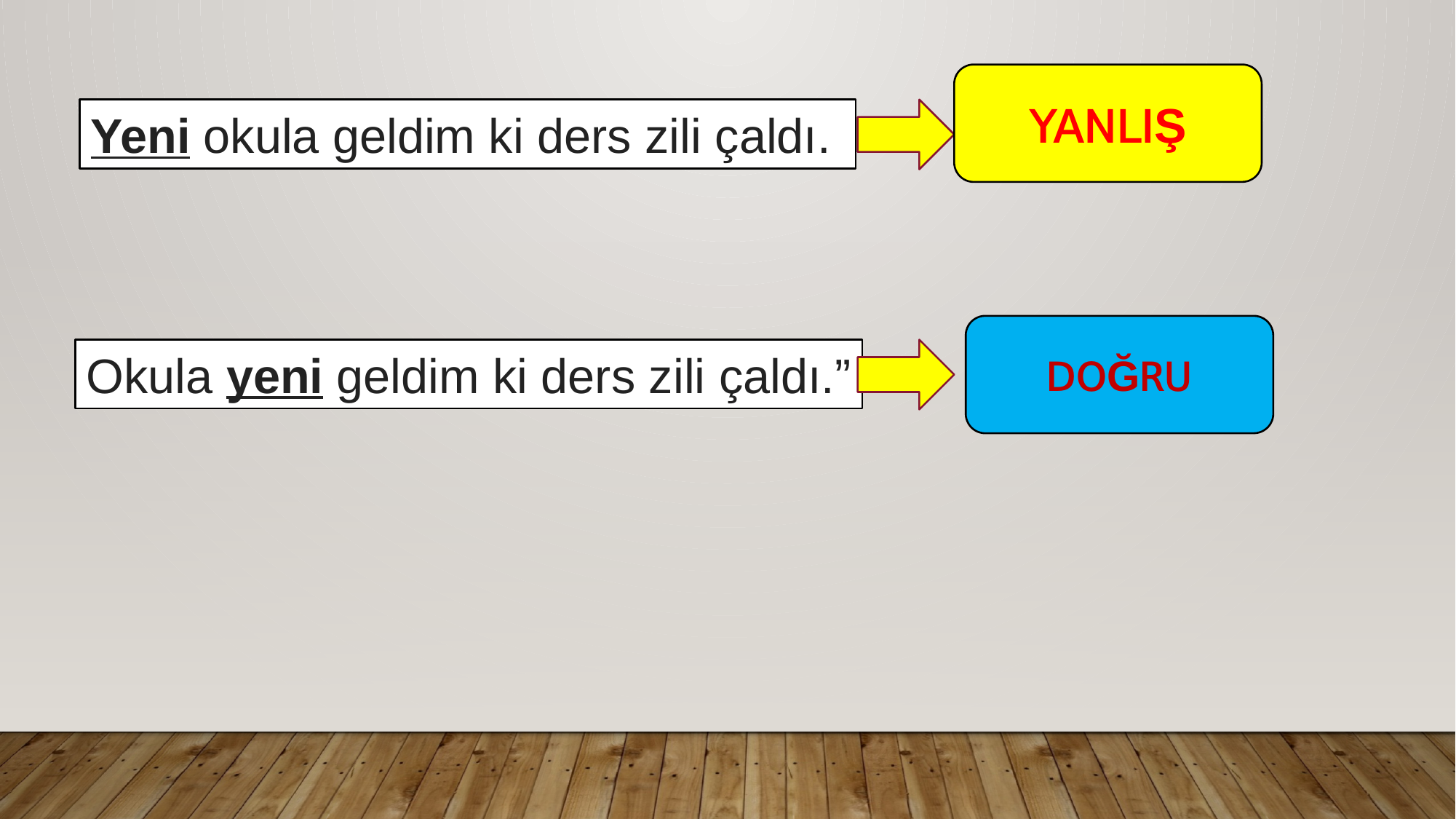

YANLIŞ
Yeni okula geldim ki ders zili çaldı.

DOĞRU
Okula yeni geldim ki ders zili çaldı.”